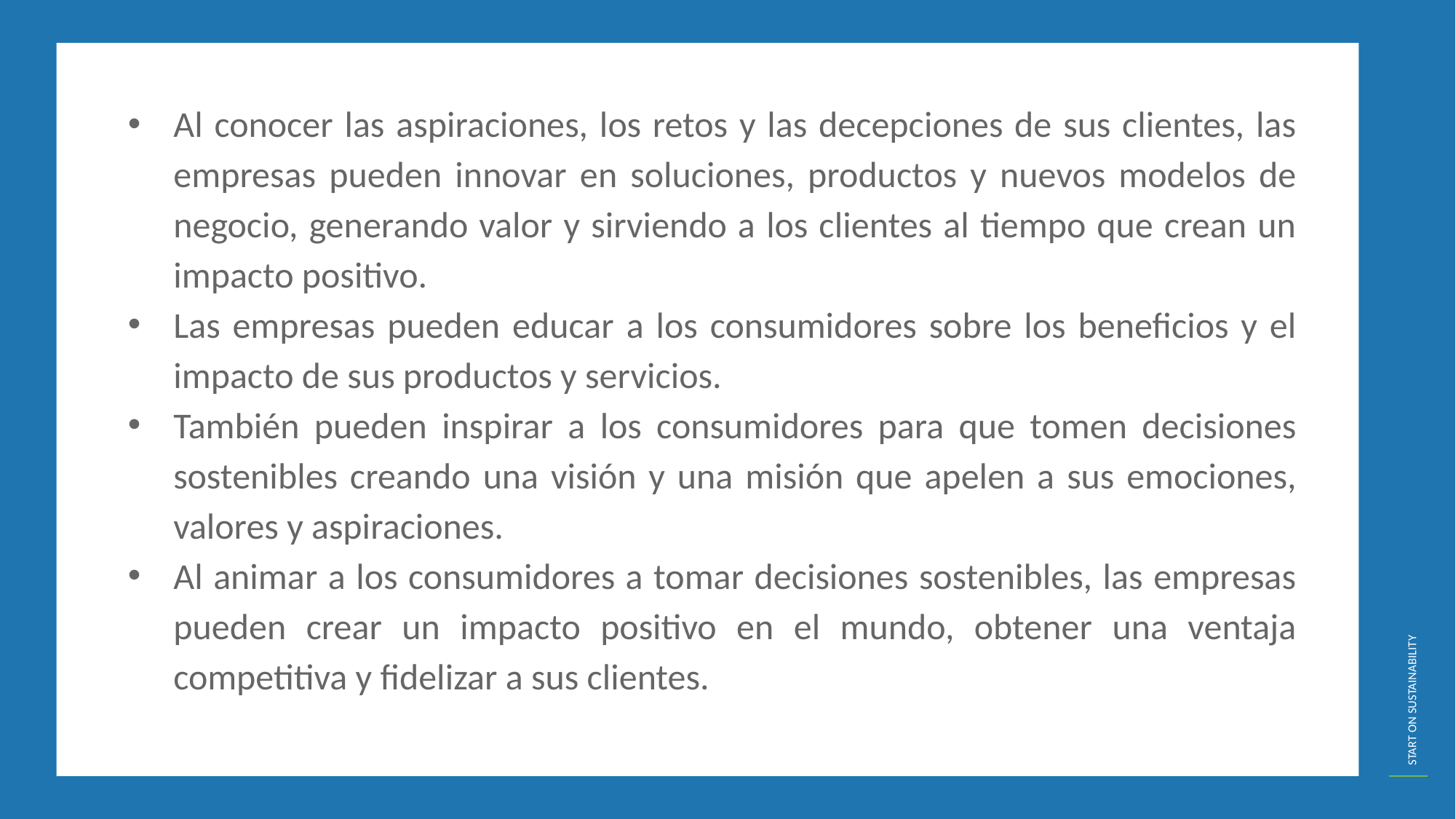

Al conocer las aspiraciones, los retos y las decepciones de sus clientes, las empresas pueden innovar en soluciones, productos y nuevos modelos de negocio, generando valor y sirviendo a los clientes al tiempo que crean un impacto positivo.
Las empresas pueden educar a los consumidores sobre los beneficios y el impacto de sus productos y servicios.
También pueden inspirar a los consumidores para que tomen decisiones sostenibles creando una visión y una misión que apelen a sus emociones, valores y aspiraciones.
Al animar a los consumidores a tomar decisiones sostenibles, las empresas pueden crear un impacto positivo en el mundo, obtener una ventaja competitiva y fidelizar a sus clientes.